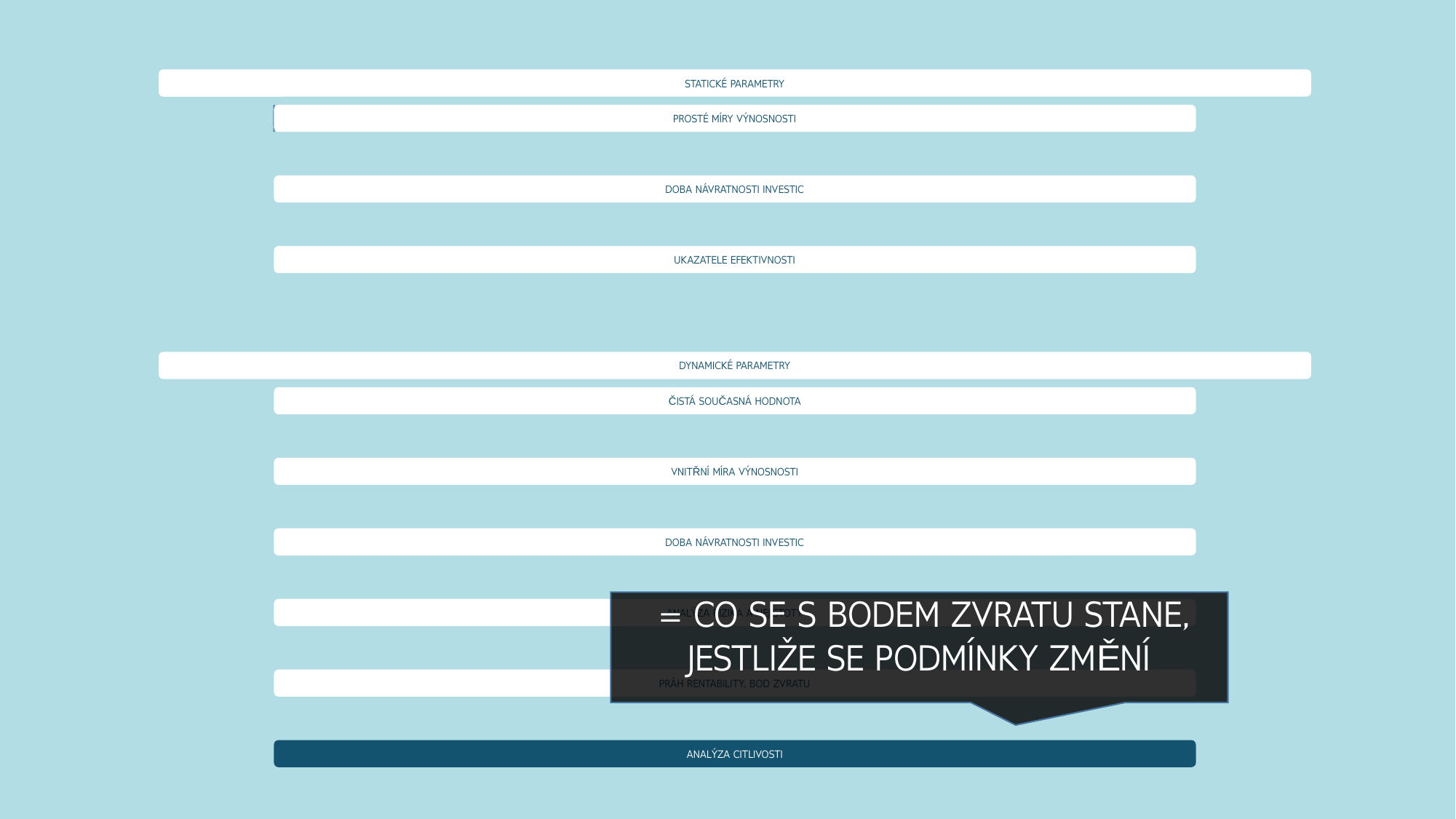

STATICKÉ PARAMETRY
PROSTÉ MÍRY VÝNOSNOSTI
DOBA NÁVRATNOSTI INVESTIC
UKAZATELE EFEKTIVNOSTI
DYNAMICKÉ PARAMETRY
ČISTÁ SOUČASNÁ HODNOTA
VNITŘNÍ MÍRA VÝNOSNOSTI
DOBA NÁVRATNOSTI INVESTIC
ANALÝZA RIZIKA A NEJISTOTY
PRÁH RENTABILITY, BOD ZVRATU
ANALÝZA CITLIVOSTI
 = CO SE S BODEM ZVRATU STANE, JESTLIŽE SE PODMÍNKY ZMĚNÍ